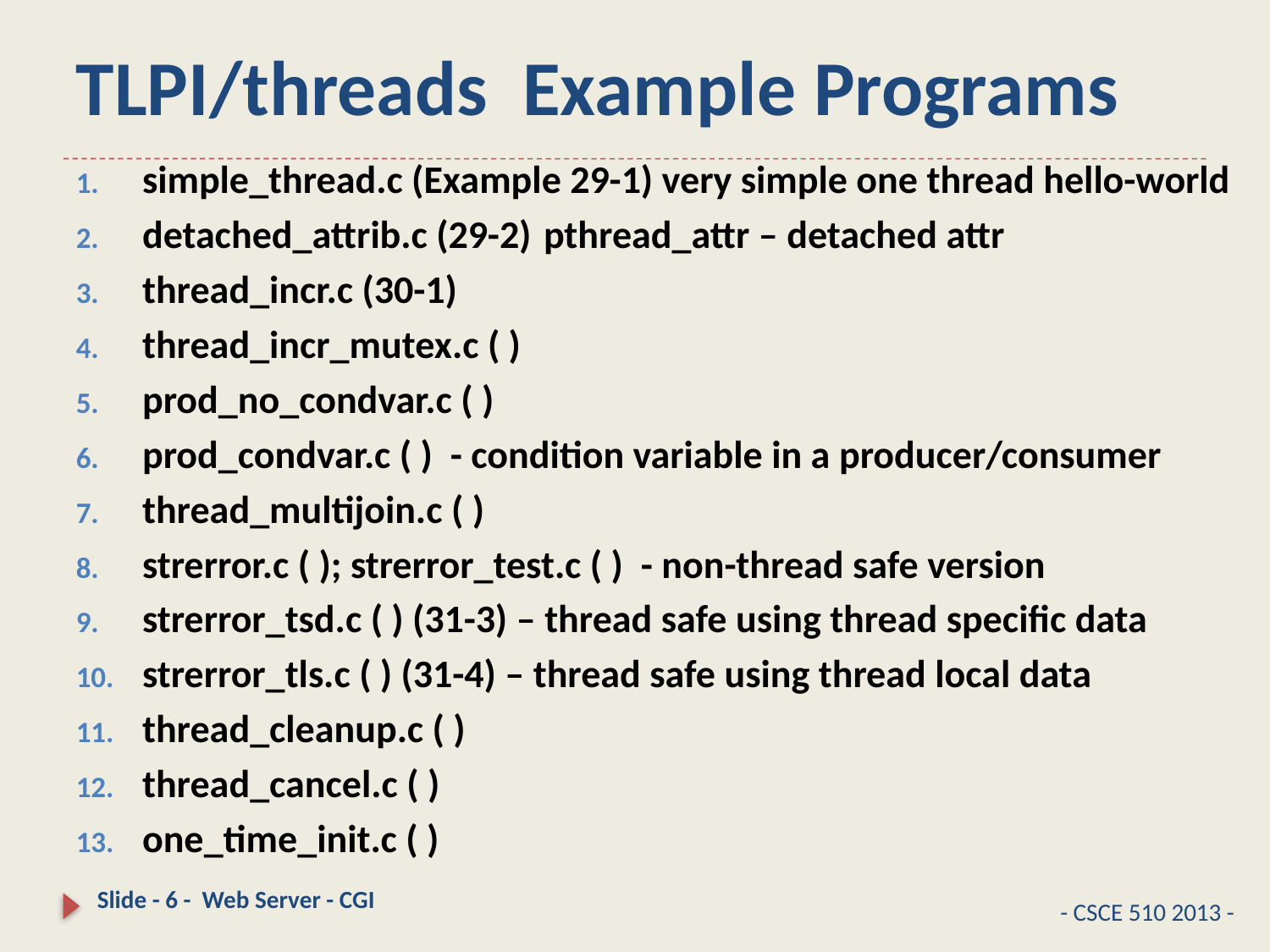

# TLPI/threads  Example Programs
simple_thread.c (Example 29-1) very simple one thread hello-world
detached_attrib.c (29-2) 	pthread_attr – detached attr
thread_incr.c (30-1)
thread_incr_mutex.c ( )
prod_no_condvar.c ( )
prod_condvar.c ( )  - condition variable in a producer/consumer
thread_multijoin.c ( )
strerror.c ( ); strerror_test.c ( )  - non-thread safe version
strerror_tsd.c ( ) (31-3) – thread safe using thread specific data
strerror_tls.c ( ) (31-4) – thread safe using thread local data
thread_cleanup.c ( )
thread_cancel.c ( )
one_time_init.c ( )

Slide - 6 -  Web Server - CGI

- CSCE 510 2013 -